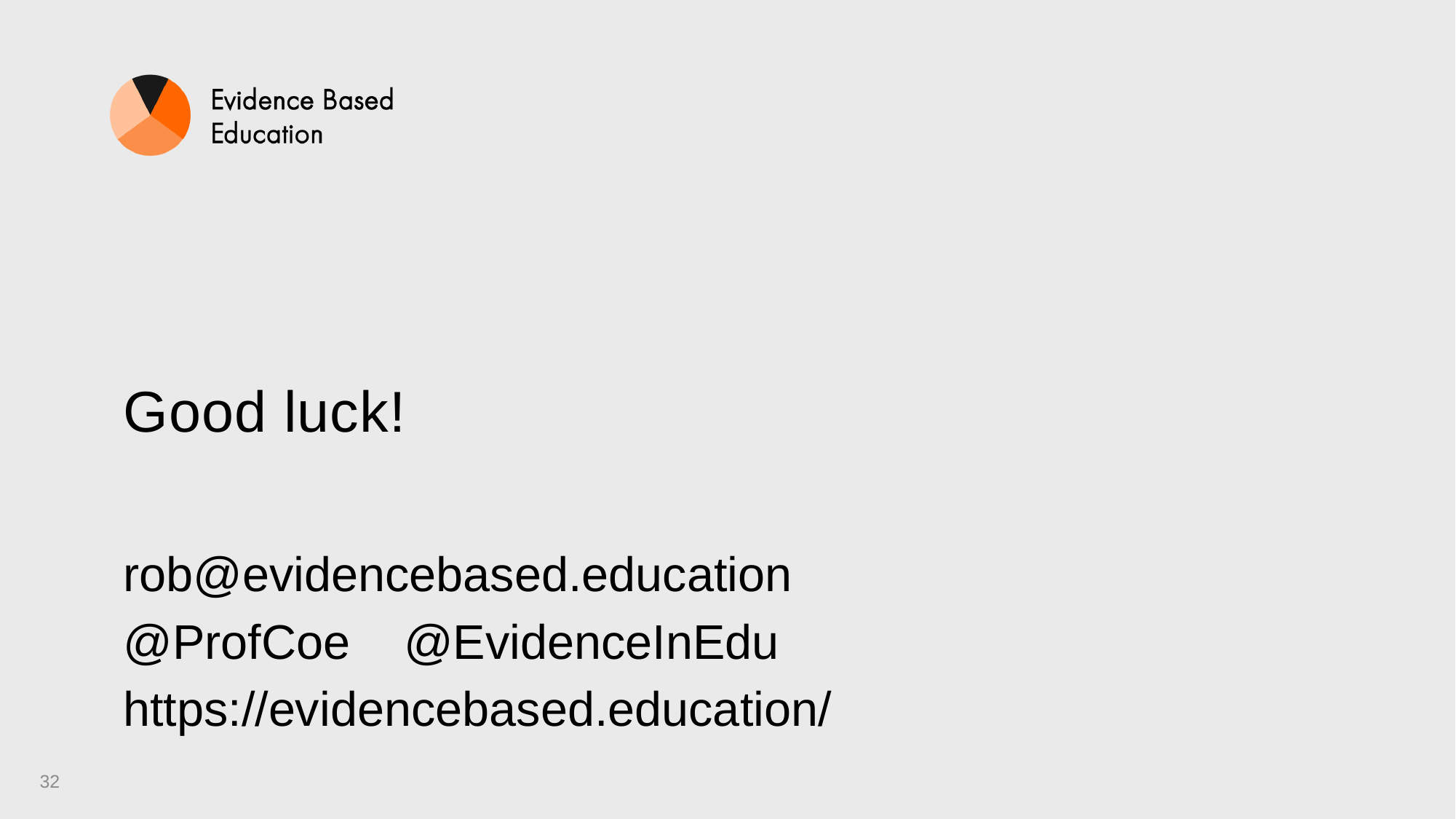

# Good luck!
rob@evidencebased.education
@ProfCoe    @EvidenceInEdu
https://evidencebased.education/
32